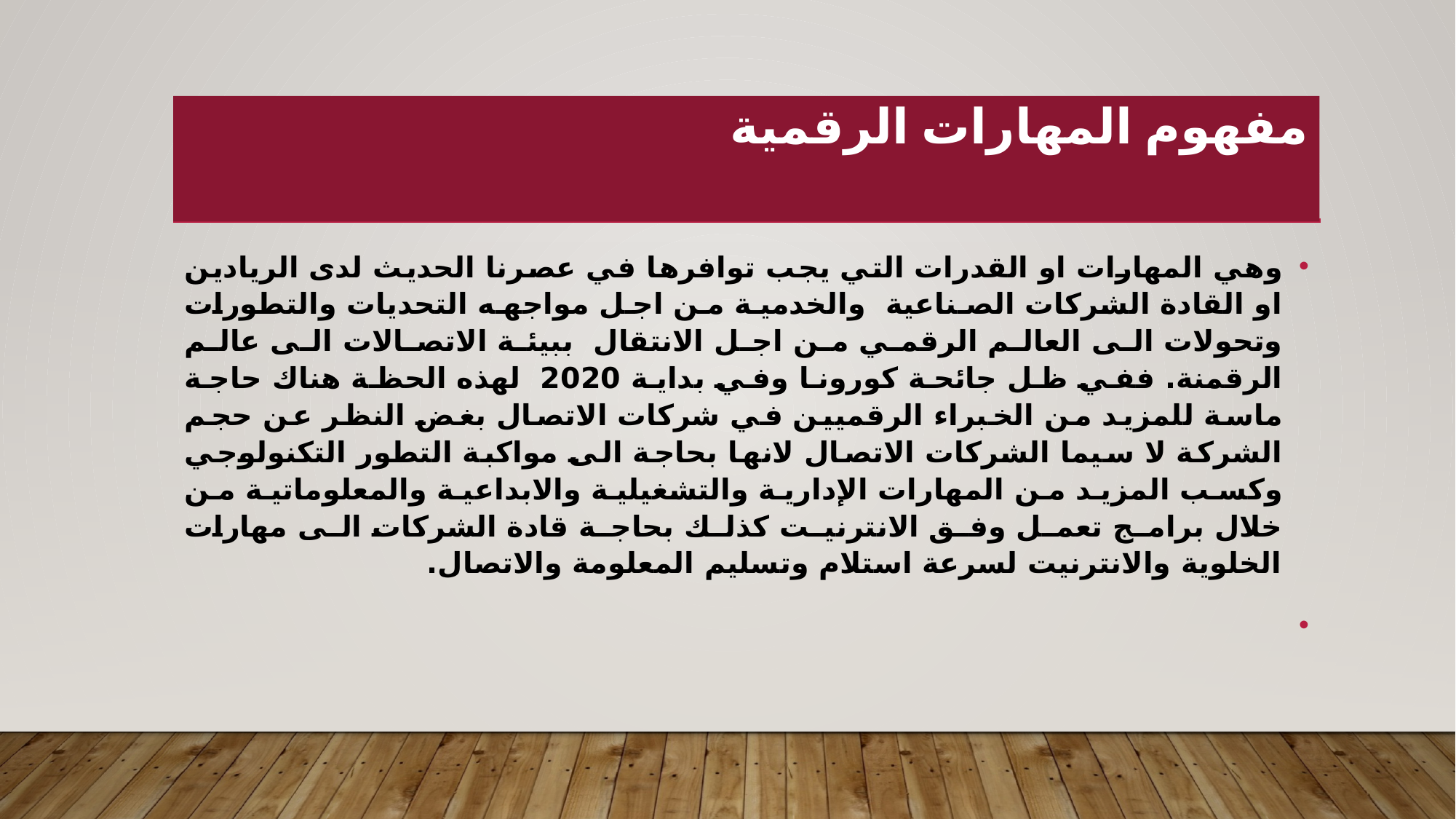

# مفهوم المهارات الرقمية
وهي المهارات او القدرات التي يجب توافرها في عصرنا الحديث لدى الريادين او القادة الشركات الصناعية  والخدمية من اجل مواجهه التحديات والتطورات وتحولات الى العالم الرقمي من اجل الانتقال  ببيئة الاتصالات الى عالم الرقمنة. ففي ظل جائحة كورونا وفي بداية 2020  لهذه الحظة هناك حاجة ماسة للمزيد من الخبراء الرقميين في شركات الاتصال بغض النظر عن حجم الشركة لا سيما الشركات الاتصال لانها بحاجة الى مواكبة التطور التكنولوجي وكسب المزيد من المهارات الإدارية والتشغيلية والابداعية والمعلوماتية من خلال برامج تعمل وفق الانترنيت كذلك بحاجة قادة الشركات الى مهارات الخلوية والانترنيت لسرعة استلام وتسليم المعلومة والاتصال.